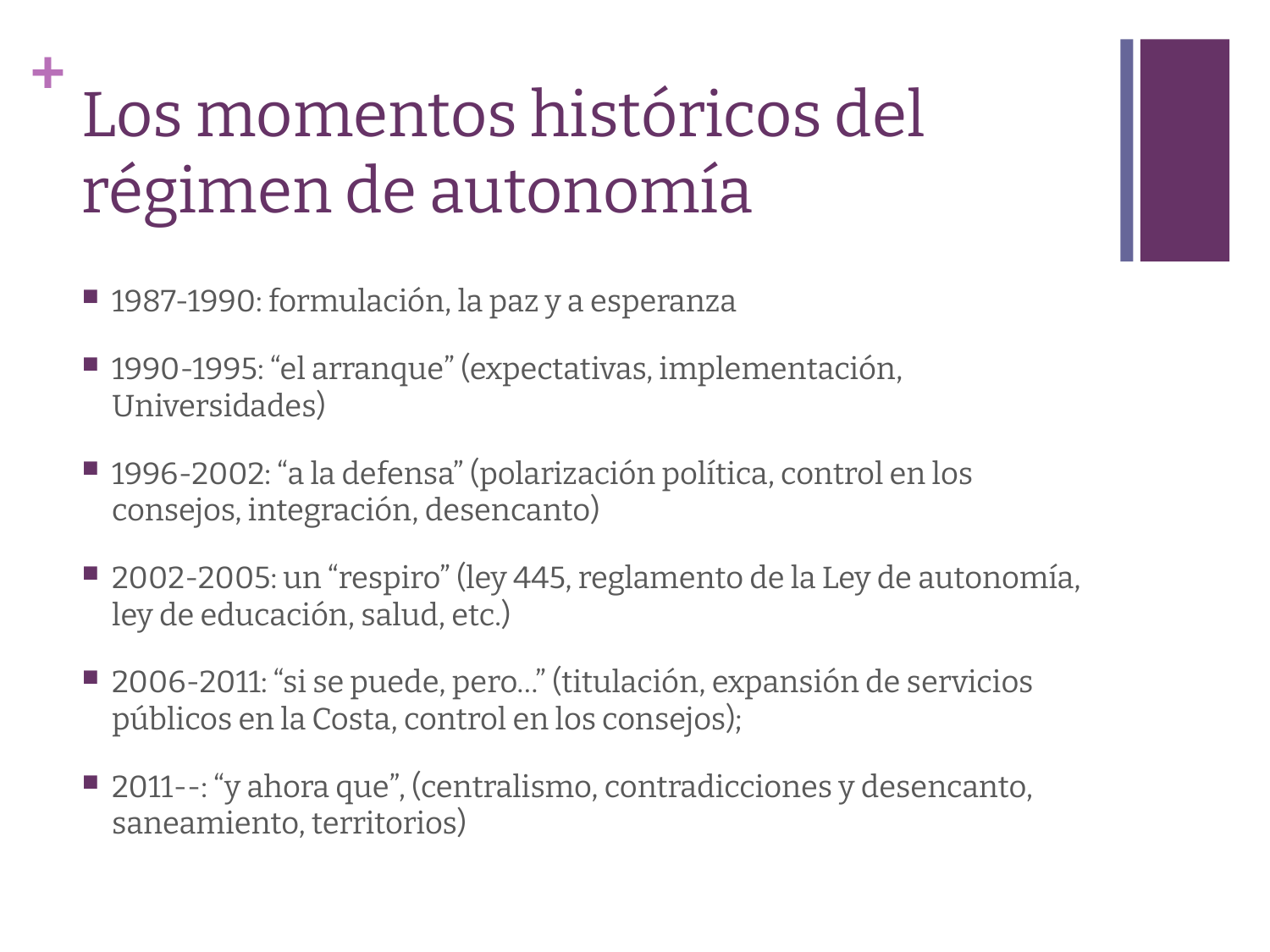

# Los momentos históricos del régimen de autonomía
1987-1990: formulación, la paz y a esperanza
1990-1995: “el arranque” (expectativas, implementación, Universidades)
1996-2002: “a la defensa” (polarización política, control en los consejos, integración, desencanto)
2002-2005: un “respiro” (ley 445, reglamento de la Ley de autonomía, ley de educación, salud, etc.)
2006-2011: “si se puede, pero…” (titulación, expansión de servicios públicos en la Costa, control en los consejos);
2011--: “y ahora que”, (centralismo, contradicciones y desencanto, saneamiento, territorios)